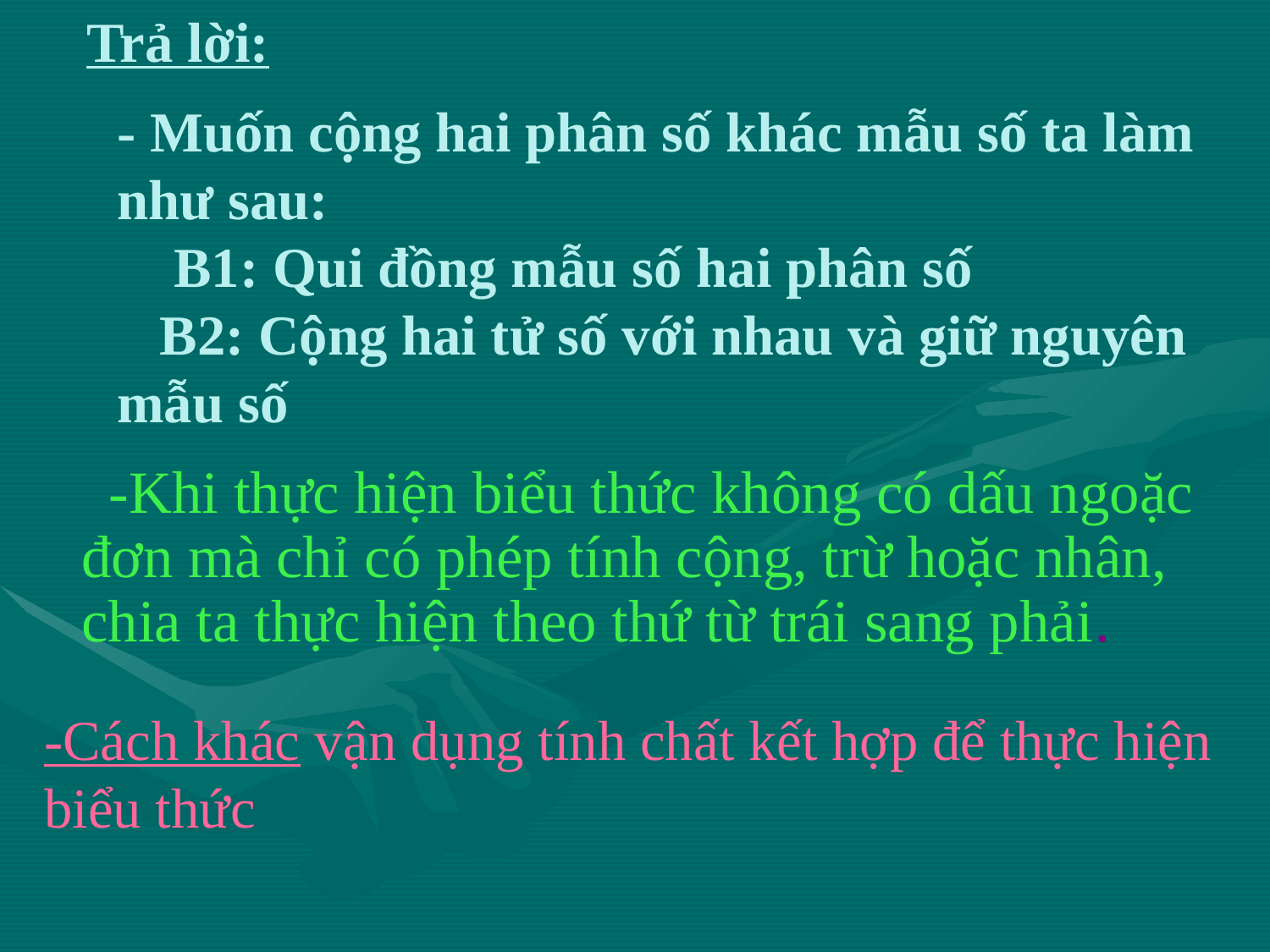

Trả lời:
# - Muốn cộng hai phân số khác mẫu số ta làm như sau: B1: Qui đồng mẫu số hai phân số B2: Cộng hai tử số với nhau và giữ nguyên mẫu số
     -Khi thực hiện biểu thức không có dấu ngoặc đơn mà chỉ có phép tính cộng, trừ hoặc nhân, chia ta thực hiện theo thứ từ trái sang phải.
-Cách khác vận dụng tính chất kết hợp để thực hiện biểu thức